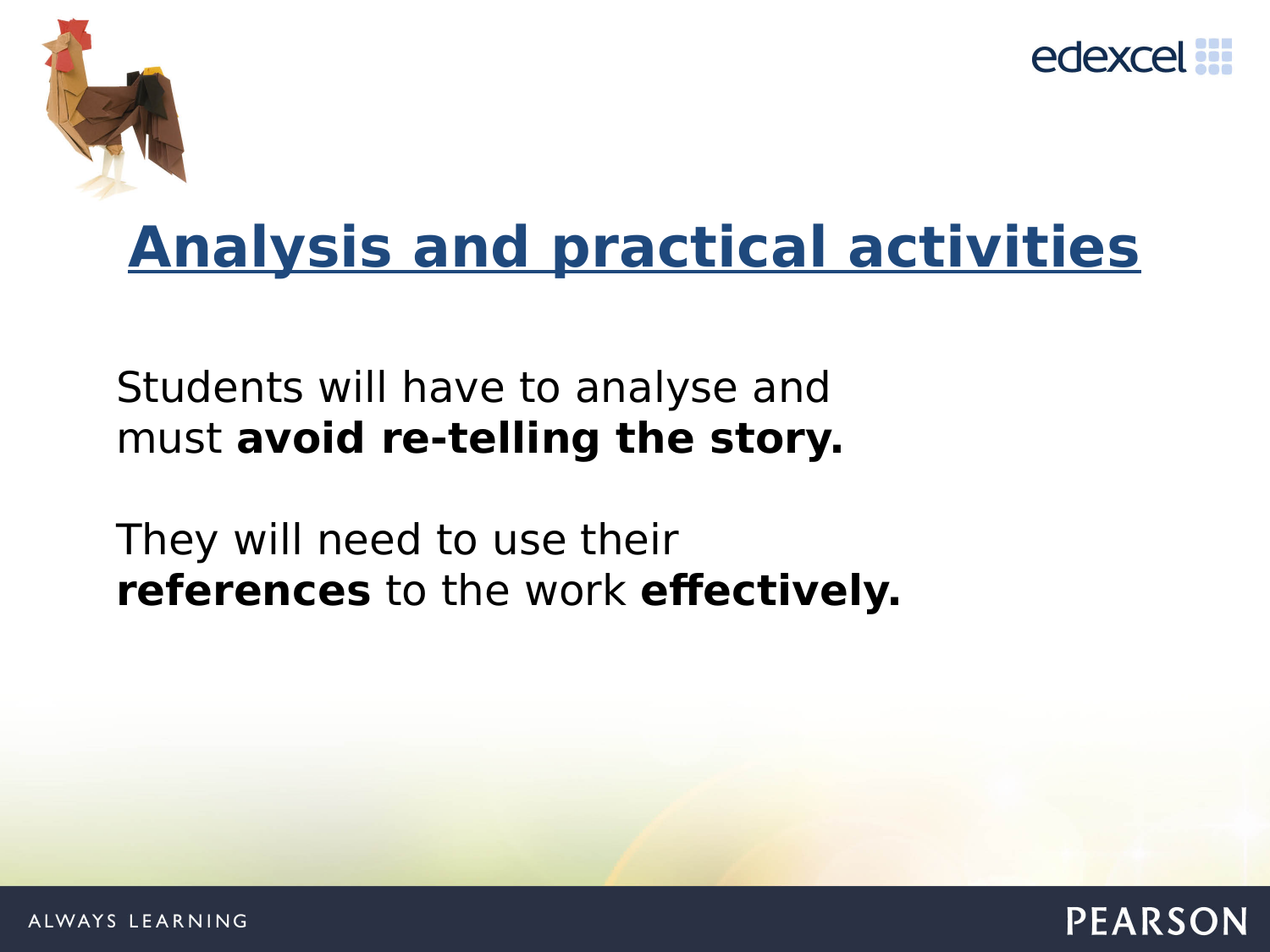

Analysis and practical activities

Students will have to analyse and must avoid re-telling the story.

They will need to use their references to the work effectively.